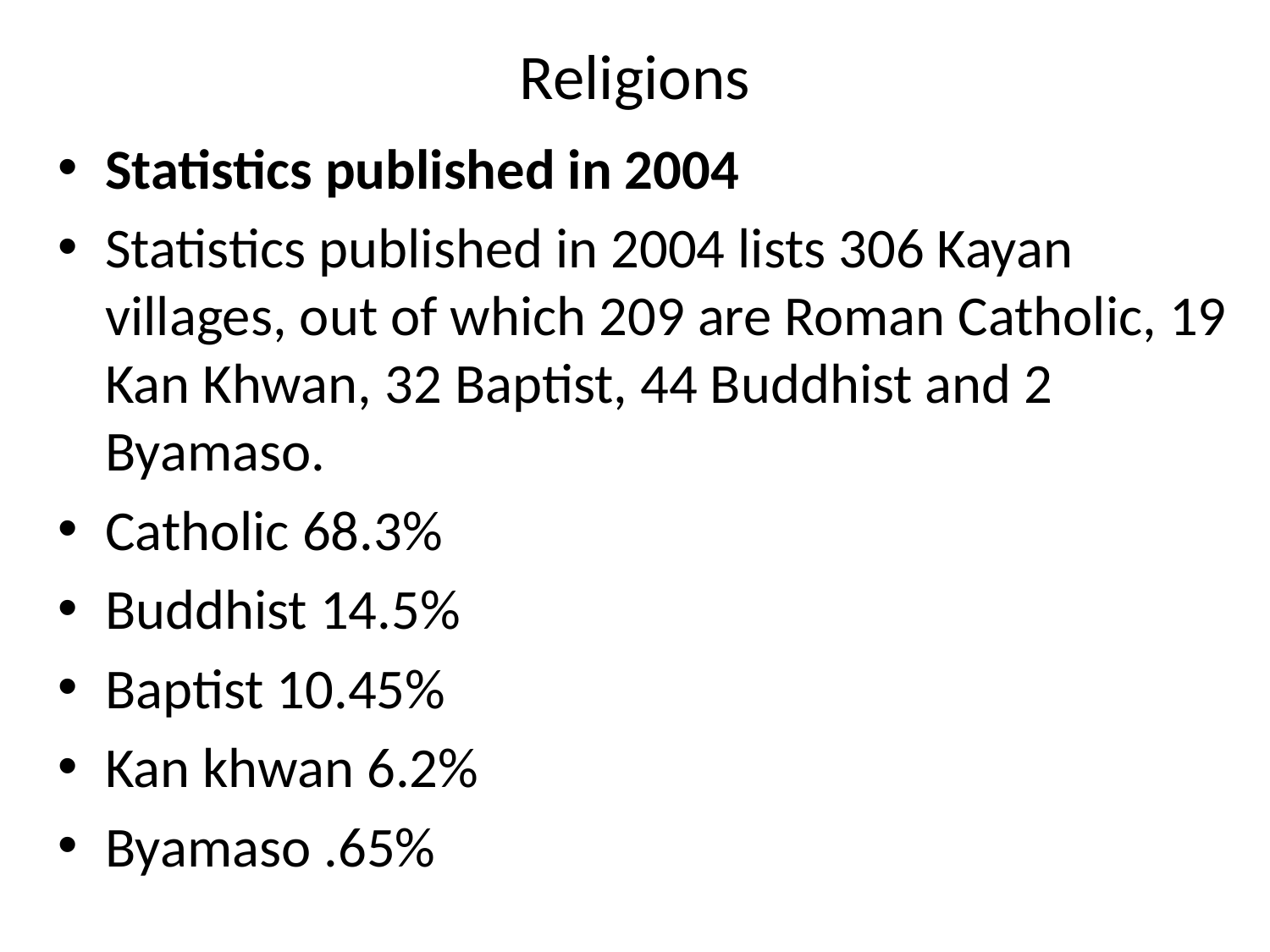

# Religions
Statistics published in 2004
Statistics published in 2004 lists 306 Kayan villages, out of which 209 are Roman Catholic, 19 Kan Khwan, 32 Baptist, 44 Buddhist and 2 Byamaso.
Catholic 68.3%
Buddhist 14.5%
Baptist 10.45%
Kan khwan 6.2%
Byamaso .65%